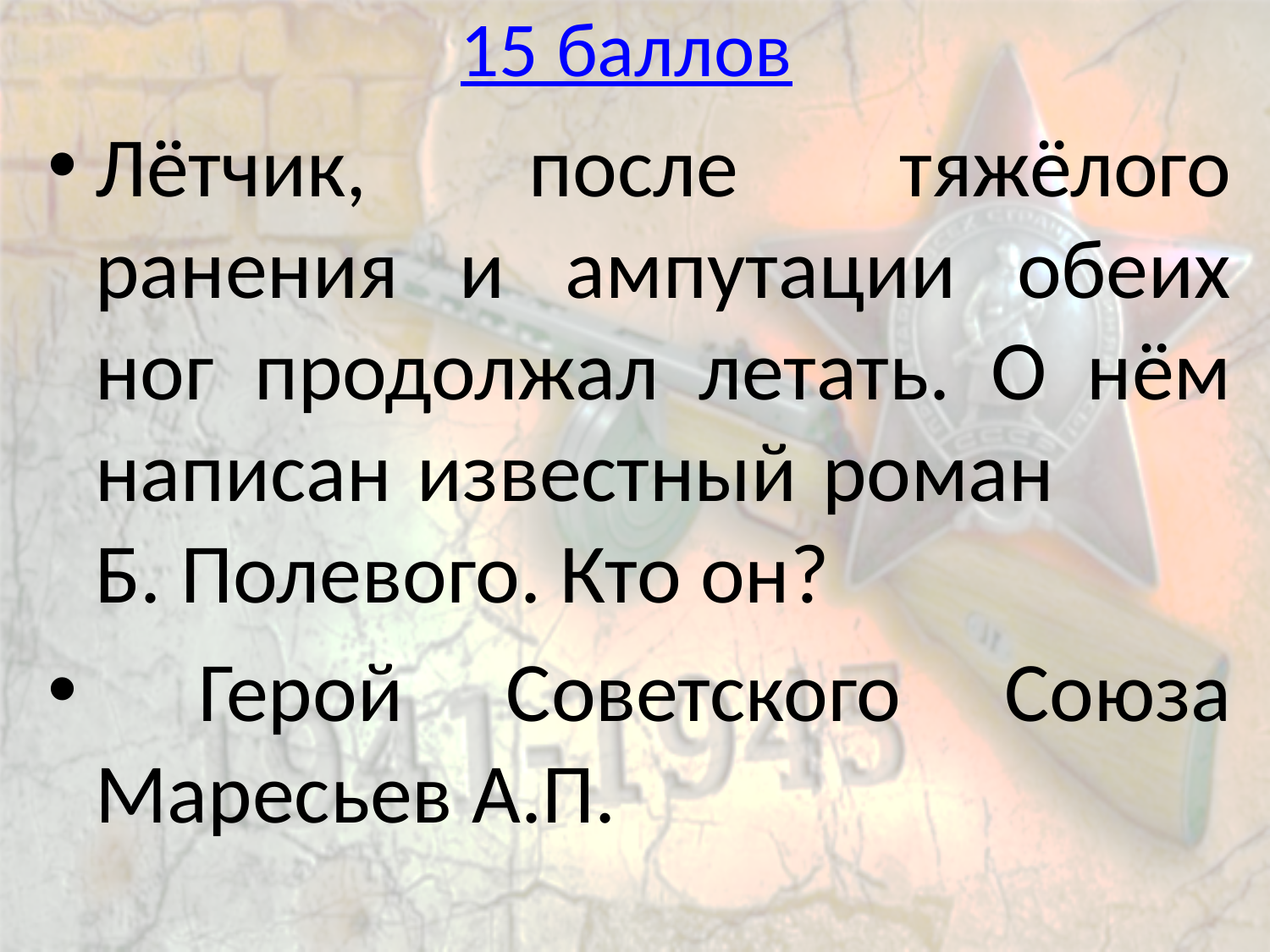

# 15 баллов
Лётчик, после тяжёлого ранения и ампутации обеих ног продолжал летать. О нём написан известный роман        Б. Полевого. Кто он?
 Герой Советского Союза Маресьев А.П.